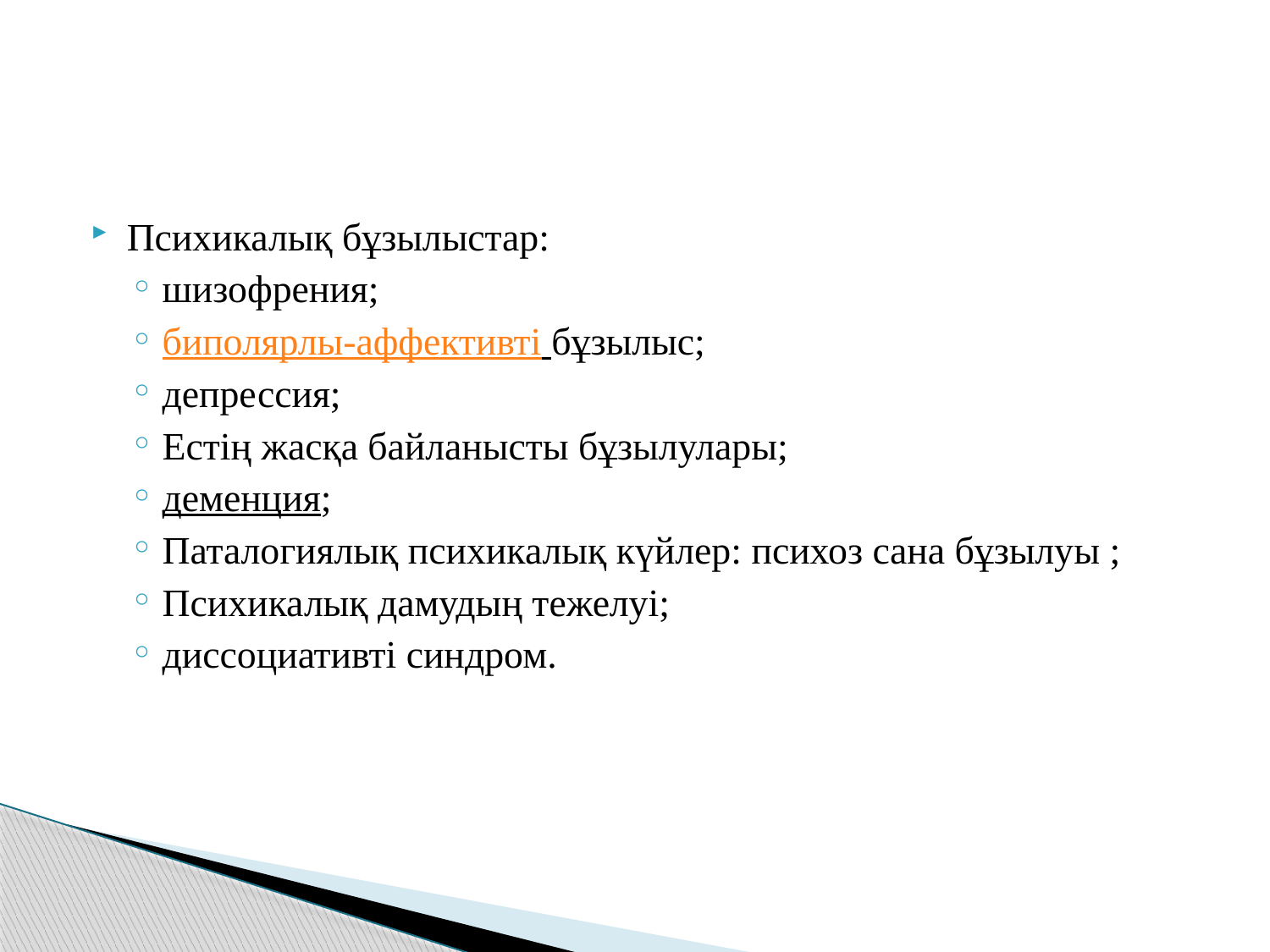

Психикалық бұзылыстар:
шизофрения;
биполярлы-аффективті бұзылыс;
депрессия;
Естің жасқа байланысты бұзылулары;
деменция;
Паталогиялық психикалық күйлер: психоз сана бұзылуы ;
Психикалық дамудың тежелуі;
диссоциативті синдром.